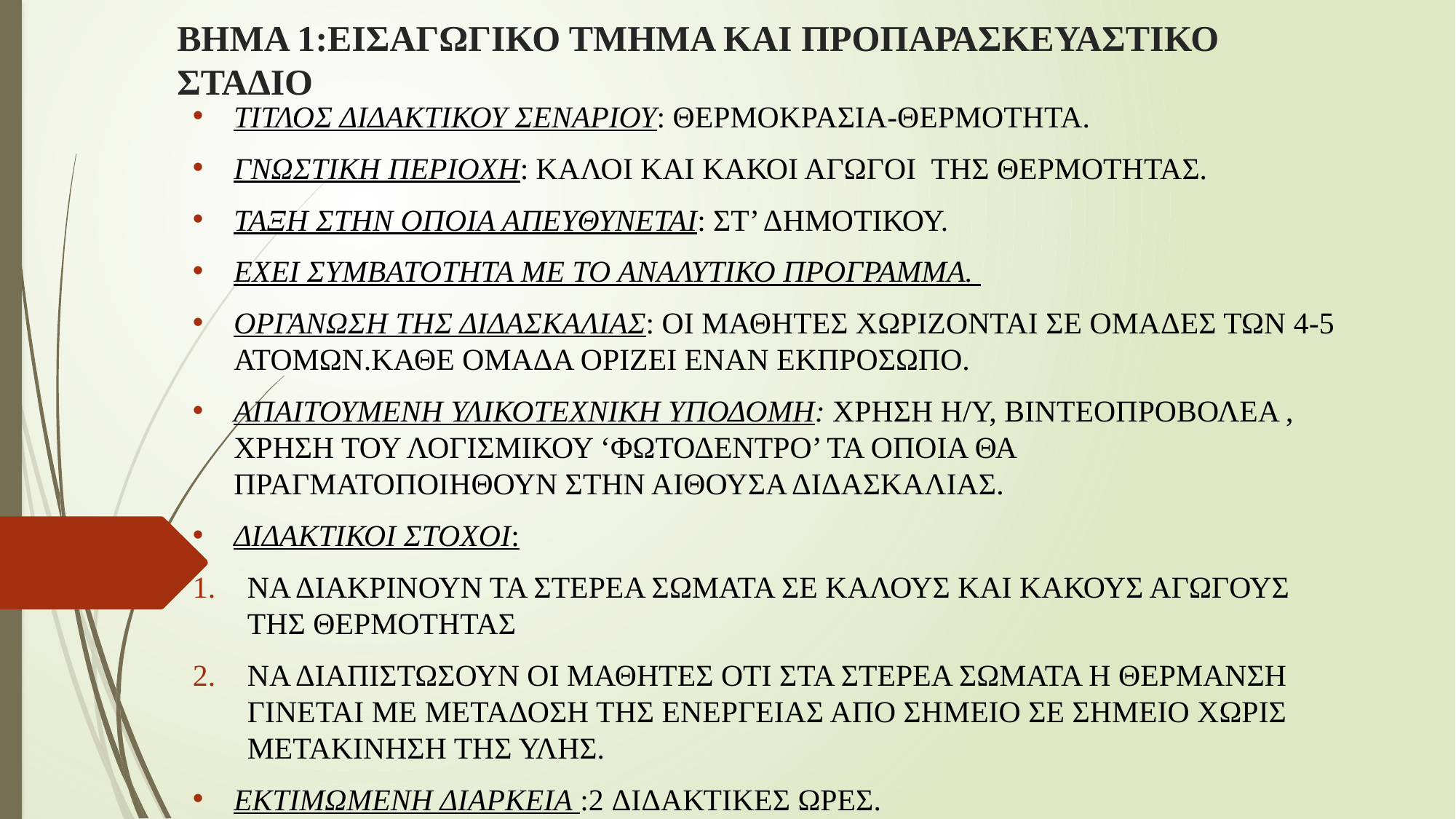

# ΒΗΜΑ 1:ΕΙΣΑΓΩΓΙΚΟ ΤΜΗΜΑ ΚΑΙ ΠΡΟΠΑΡΑΣΚΕΥΑΣΤΙΚΟ ΣΤΑΔΙΟ
ΤΙΤΛΟΣ ΔΙΔΑΚΤΙΚΟΥ ΣΕΝΑΡΙΟΥ: ΘΕΡΜΟΚΡΑΣΙΑ-ΘΕΡΜΟΤΗΤΑ.
ΓΝΩΣΤΙΚΗ ΠΕΡΙΟΧΗ: ΚΑΛΟΙ ΚΑΙ ΚΑΚΟΙ ΑΓΩΓΟΙ  ΤΗΣ ΘΕΡΜΟΤΗΤΑΣ.
ΤΑΞΗ ΣΤΗΝ ΟΠΟΙΑ ΑΠΕΥΘΥΝΕΤΑΙ: ΣΤ’ ΔΗΜΟΤΙΚΟΥ.
ΕΧΕΙ ΣΥΜΒΑΤΟΤΗΤΑ ΜΕ ΤΟ ΑΝΑΛΥΤΙΚΟ ΠΡΟΓΡΑΜΜΑ.
ΟΡΓΑΝΩΣΗ ΤΗΣ ΔΙΔΑΣΚΑΛΙΑΣ: ΟΙ ΜΑΘΗΤΕΣ ΧΩΡΙΖΟΝΤΑΙ ΣΕ ΟΜΑΔΕΣ ΤΩΝ 4-5 ΑΤΟΜΩΝ.ΚΑΘΕ ΟΜΑΔΑ ΟΡΙΖΕΙ ΕΝΑΝ ΕΚΠΡΟΣΩΠΟ.
ΑΠΑΙΤΟΥΜΕΝΗ ΥΛΙΚΟΤΕΧΝΙΚΗ ΥΠΟΔΟΜΗ: ΧΡΗΣΗ Η/Υ, ΒΙΝΤΕΟΠΡΟΒΟΛΕΑ , ΧΡΗΣΗ ΤΟΥ ΛΟΓΙΣΜΙΚΟΥ ‘ΦΩΤΟΔΕΝΤΡΟ’ ΤΑ ΟΠΟΙΑ ΘΑ ΠΡΑΓΜΑΤΟΠΟΙΗΘΟΥΝ ΣΤΗΝ ΑΙΘΟΥΣΑ ΔΙΔΑΣΚΑΛΙΑΣ.
ΔΙΔΑΚΤΙΚΟΙ ΣΤΟΧΟΙ:
ΝΑ ΔΙΑΚΡΙΝΟΥΝ ΤΑ ΣΤΕΡΕΑ ΣΩΜΑΤΑ ΣΕ ΚΑΛΟΥΣ ΚΑΙ ΚΑΚΟΥΣ ΑΓΩΓΟΥΣ ΤΗΣ ΘΕΡΜΟΤΗΤΑΣ
ΝΑ ΔΙΑΠΙΣΤΩΣΟΥΝ ΟΙ ΜΑΘΗΤΕΣ ΟΤΙ ΣΤΑ ΣΤΕΡΕΑ ΣΩΜΑΤΑ Η ΘΕΡΜΑΝΣΗ ΓΙΝΕΤΑΙ ΜΕ ΜΕΤΑΔΟΣΗ ΤΗΣ ΕΝΕΡΓΕΙΑΣ ΑΠΟ ΣΗΜΕΙΟ ΣΕ ΣΗΜΕΙΟ ΧΩΡΙΣ ΜΕΤΑΚΙΝΗΣΗ ΤΗΣ ΥΛΗΣ.
ΕΚΤΙΜΩΜΕΝΗ ΔΙΑΡΚΕΙΑ :2 ΔΙΔΑΚΤΙΚΕΣ ΩΡΕΣ.